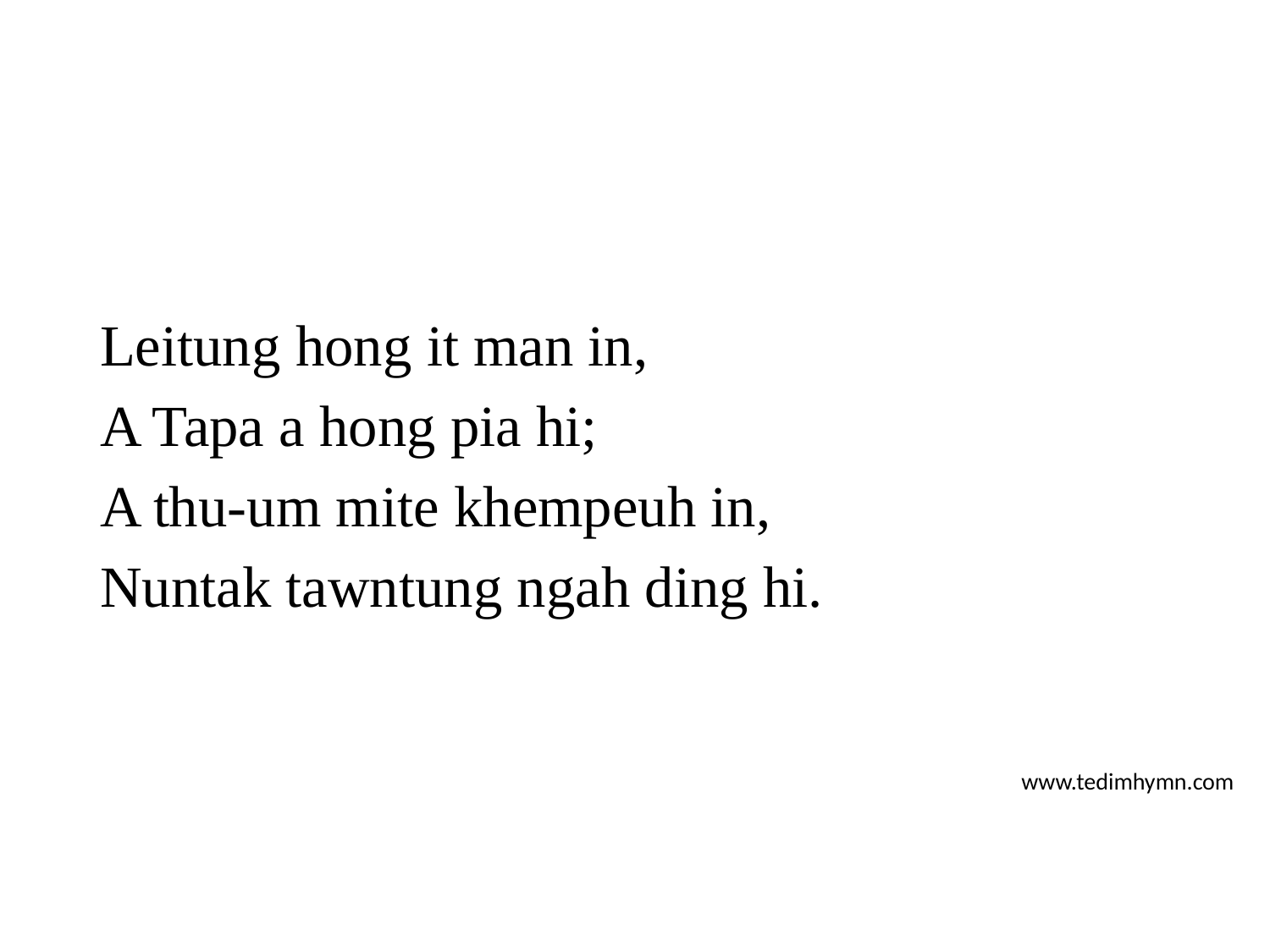

Leitung hong it man in,
A Tapa a hong pia hi;
A thu-um mite khempeuh in,
Nuntak tawntung ngah ding hi.

www.tedimhymn.com